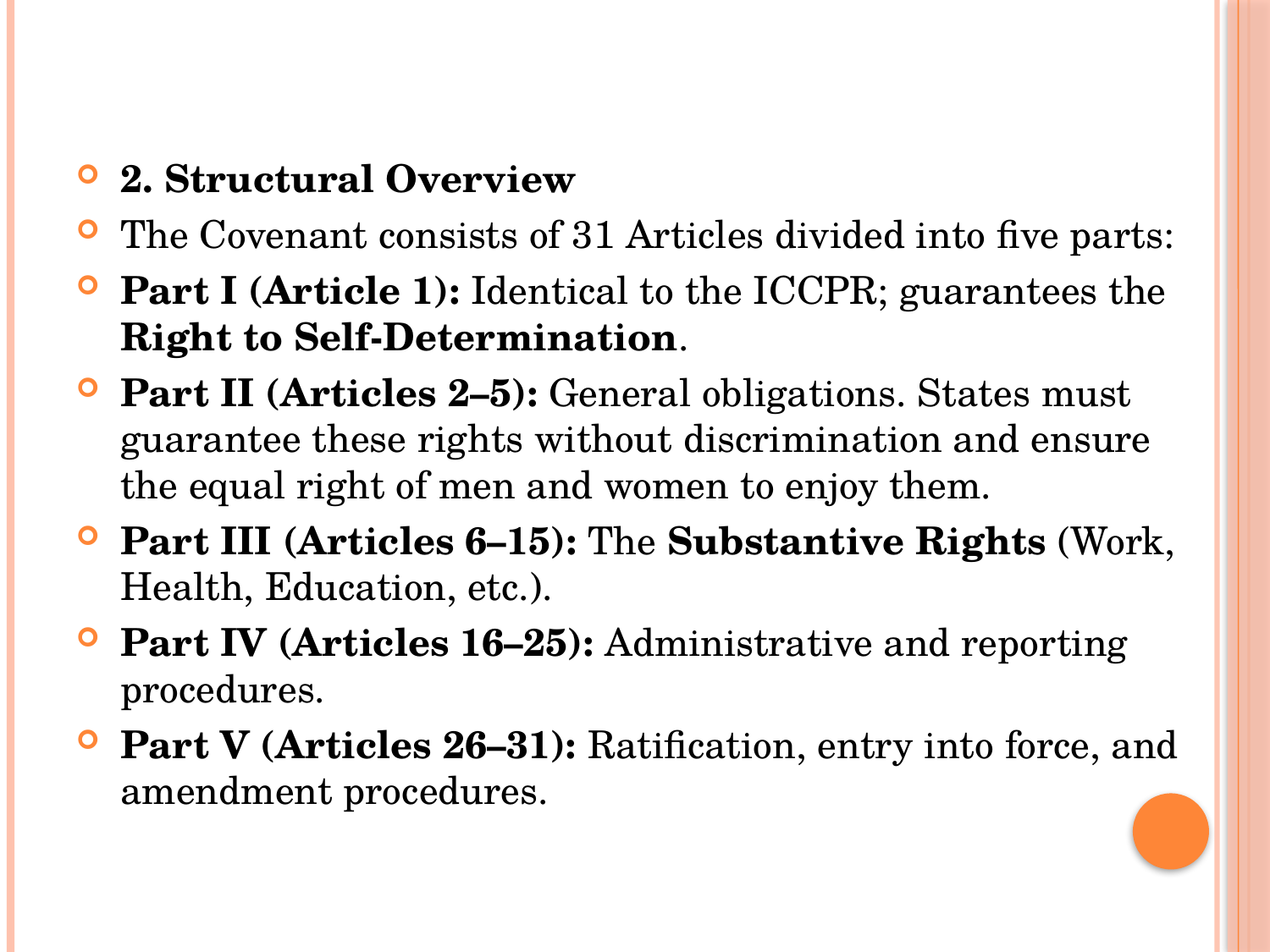

#
2. Structural Overview
The Covenant consists of 31 Articles divided into five parts:
Part I (Article 1): Identical to the ICCPR; guarantees the Right to Self-Determination.
Part II (Articles 2–5): General obligations. States must guarantee these rights without discrimination and ensure the equal right of men and women to enjoy them.
Part III (Articles 6–15): The Substantive Rights (Work, Health, Education, etc.).
Part IV (Articles 16–25): Administrative and reporting procedures.
Part V (Articles 26–31): Ratification, entry into force, and amendment procedures.